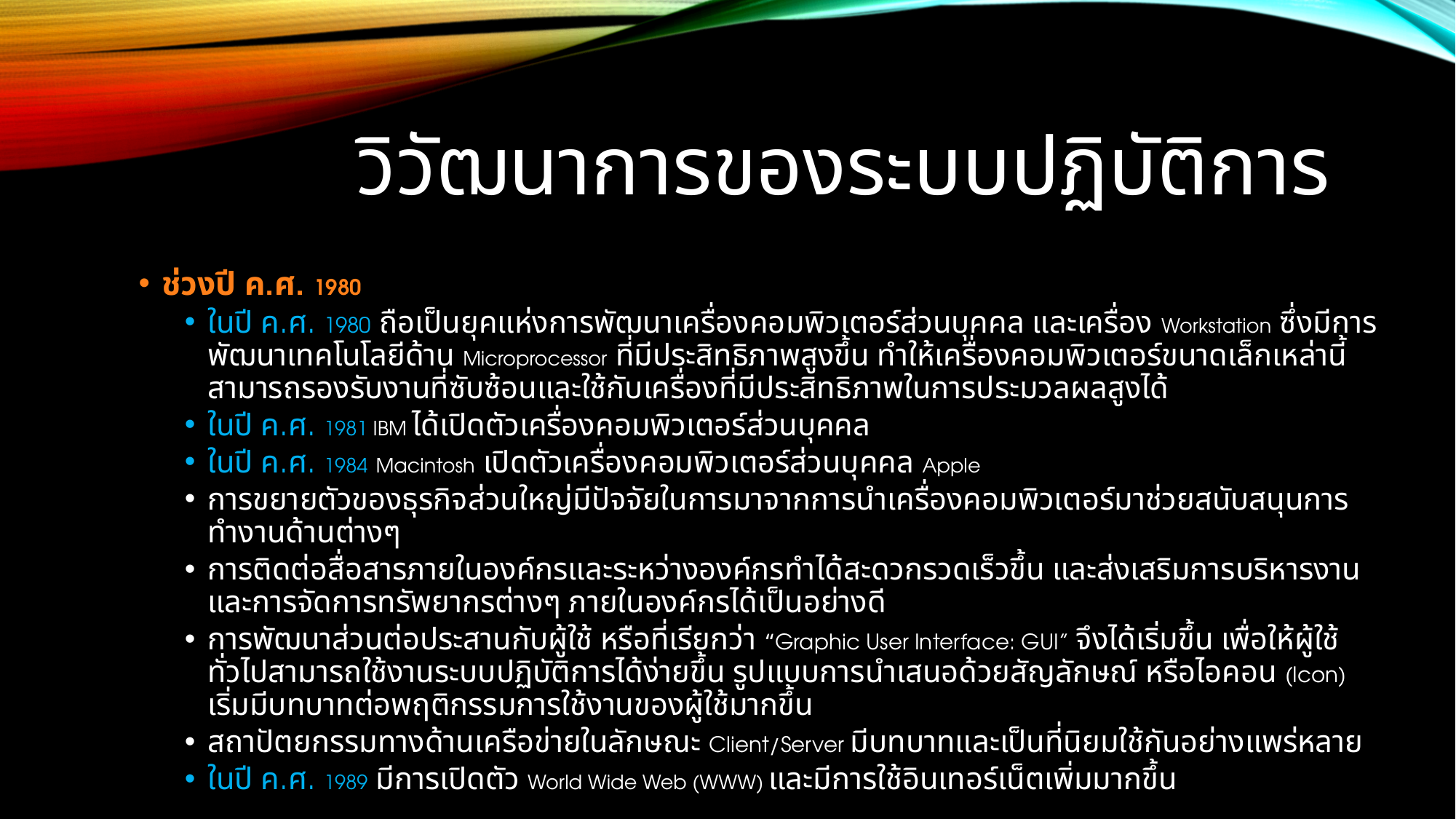

# วิวัฒนาการของระบบปฏิบัติการ
ช่วงปี ค.ศ. 1980
ในปี ค.ศ. 1980 ถือเป็นยุคแห่งการพัฒนาเครื่องคอมพิวเตอร์ส่วนบุคคล และเครื่อง Workstation ซึ่งมีการพัฒนาเทคโนโลยีด้าน Microprocessor ที่มีประสิทธิภาพสูงขึ้น ทำให้เครื่องคอมพิวเตอร์ขนาดเล็กเหล่านี้สามารถรองรับงานที่ซับซ้อนและใช้กับเครื่องที่มีประสิทธิภาพในการประมวลผลสูงได้
ในปี ค.ศ. 1981 IBM ได้เปิดตัวเครื่องคอมพิวเตอร์ส่วนบุคคล
ในปี ค.ศ. 1984 Macintosh เปิดตัวเครื่องคอมพิวเตอร์ส่วนบุคคล Apple
การขยายตัวของธุรกิจส่วนใหญ่มีปัจจัยในการมาจากการนำเครื่องคอมพิวเตอร์มาช่วยสนับสนุนการทำงานด้านต่างๆ
การติดต่อสื่อสารภายในองค์กรและระหว่างองค์กรทำได้สะดวกรวดเร็วขึ้น และส่งเสริมการบริหารงานและการจัดการทรัพยากรต่างๆ ภายในองค์กรได้เป็นอย่างดี
การพัฒนาส่วนต่อประสานกับผู้ใช้ หรือที่เรียกว่า “Graphic User Interface: GUI” จึงได้เริ่มขึ้น เพื่อให้ผู้ใช้ทั่วไปสามารถใช้งานระบบปฏิบัติการได้ง่ายขึ้น รูปแบบการนำเสนอด้วยสัญลักษณ์ หรือไอคอน (Icon) เริ่มมีบทบาทต่อพฤติกรรมการใช้งานของผู้ใช้มากขึ้น
สถาปัตยกรรมทางด้านเครือข่ายในลักษณะ Client/Server มีบทบาทและเป็นที่นิยมใช้กันอย่างแพร่หลาย
ในปี ค.ศ. 1989 มีการเปิดตัว World Wide Web (WWW) และมีการใช้อินเทอร์เน็ตเพิ่มมากขึ้น